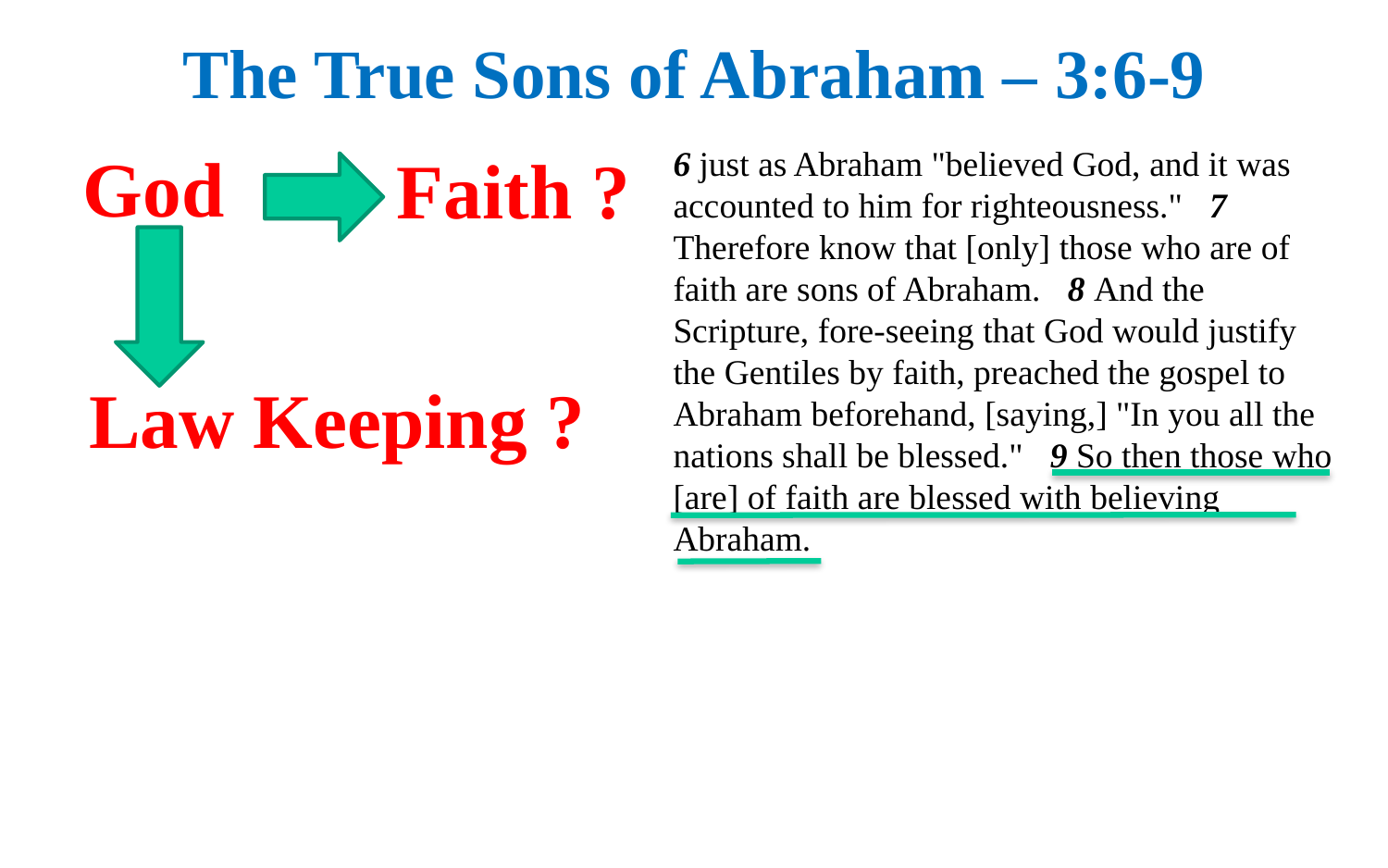

# The True Sons of Abraham – 3:6-9
God
Faith ?
6 just as Abraham "believed God, and it was accounted to him for righteousness."   7 Therefore know that [only] those who are of faith are sons of Abraham.   8 And the Scripture, fore-seeing that God would justify the Gentiles by faith, preached the gospel to Abraham beforehand, [saying,] "In you all the nations shall be blessed."   9 So then those who [are] of faith are blessed with believing Abraham.

Law Keeping ?